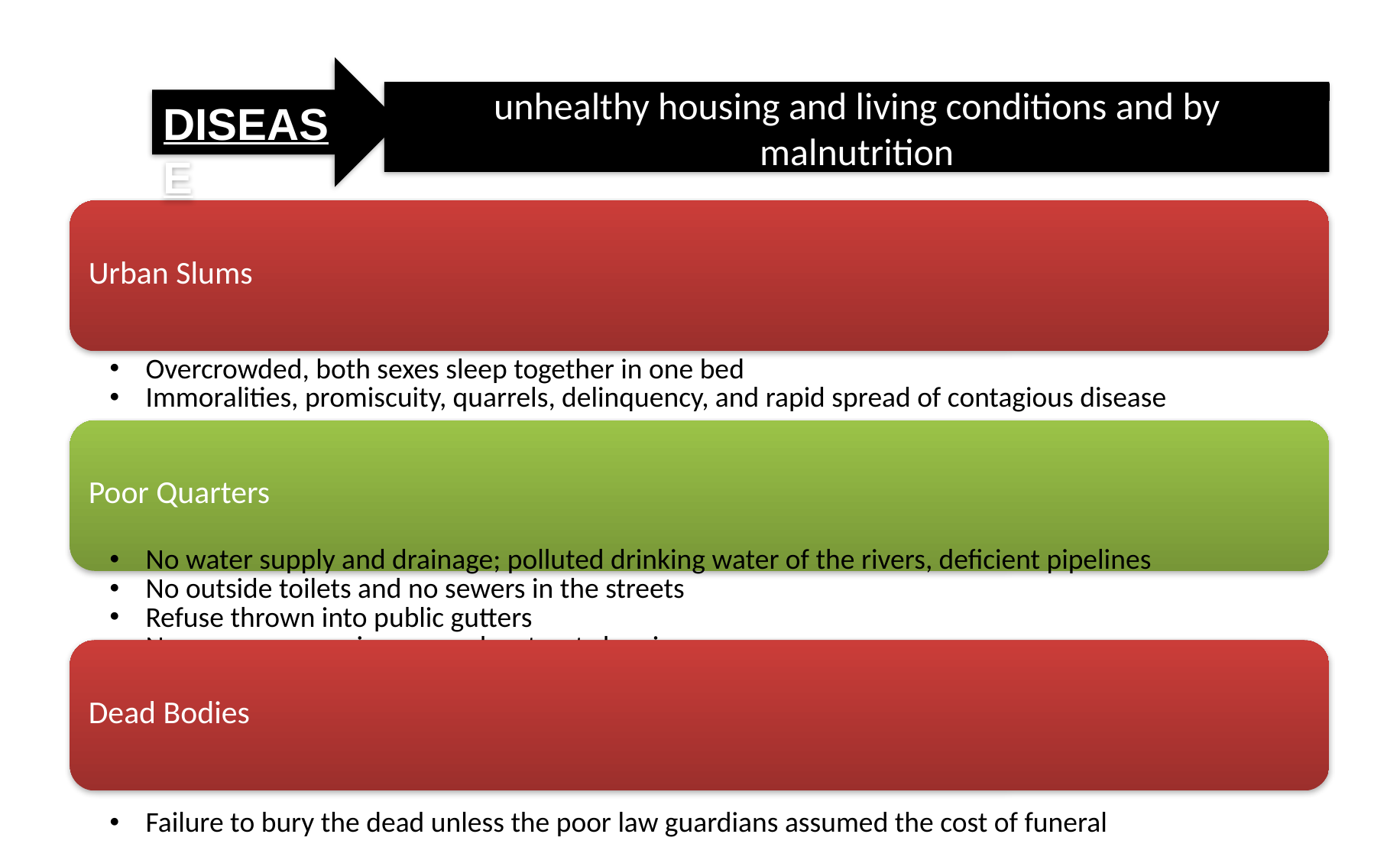

DISEASE
# unhealthy housing and living conditions and by malnutrition
Urban Slums
Overcrowded, both sexes sleep together in one bed
Immoralities, promiscuity, quarrels, delinquency, and rapid spread of contagious disease
Poor Quarters
No water supply and drainage; polluted drinking water of the rivers, deficient pipelines
No outside toilets and no sewers in the streets
Dead Bodies
Failure to bury the dead unless the poor law guardians assumed the cost of funeral
Refuse thrown into public gutters
No scavenger service or regular street cleaning